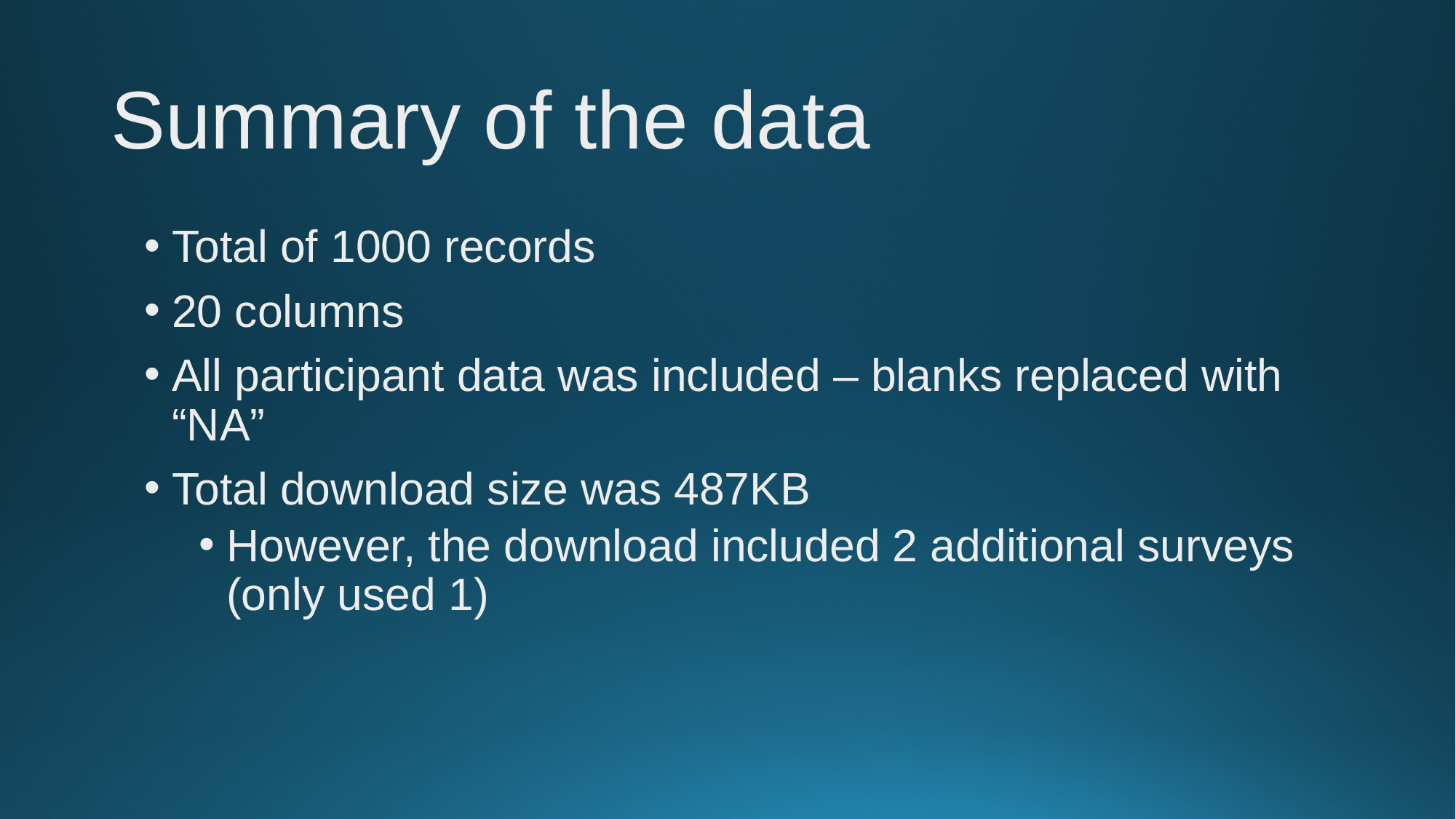

# Summary of the data
Total of 1000 records
20 columns
All participant data was included – blanks replaced with “NA”
Total download size was 487KB
However, the download included 2 additional surveys (only used 1)